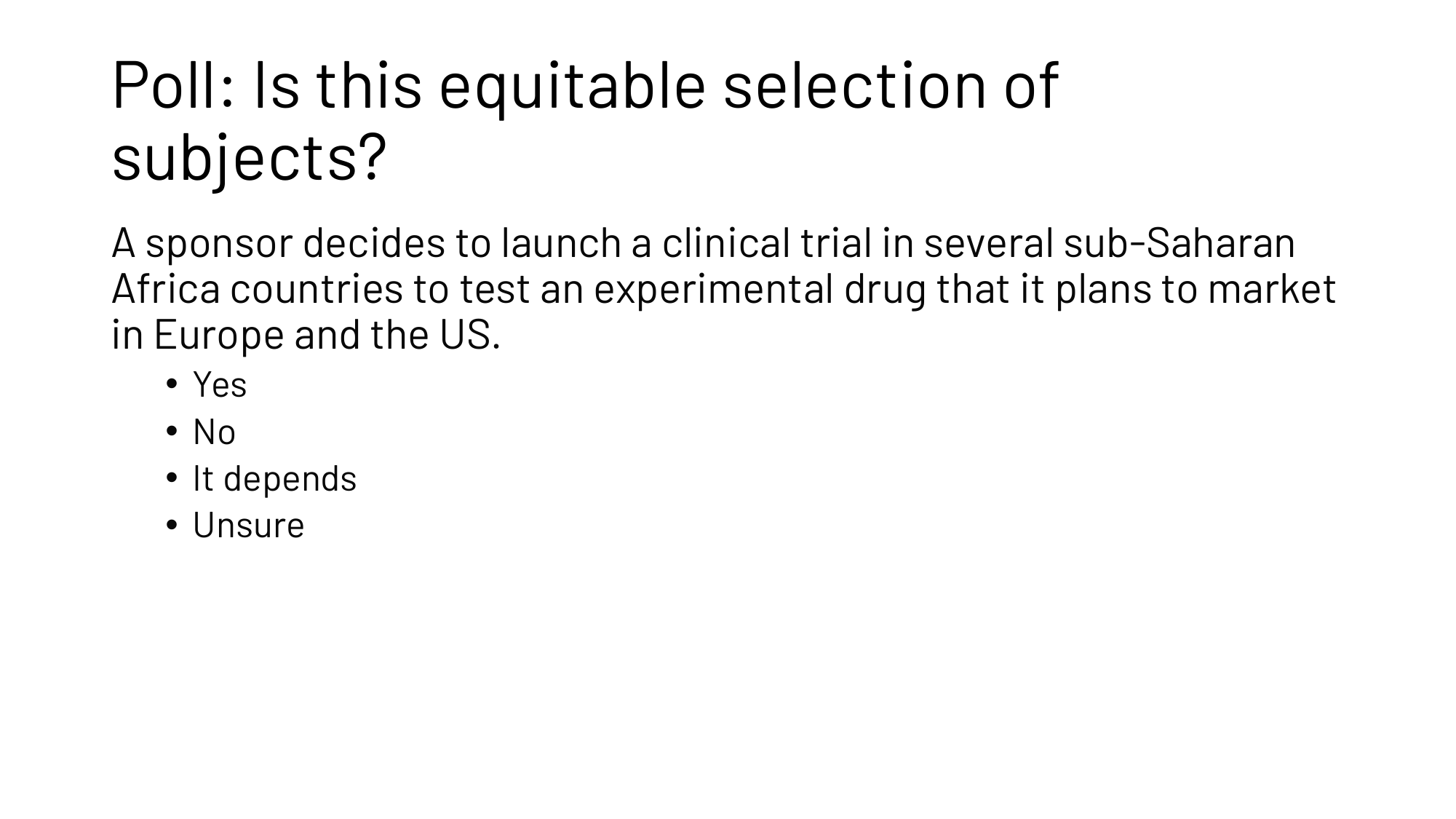

# Poll: Is this equitable selection of subjects?
A sponsor decides to launch a clinical trial in several sub-Saharan Africa countries to test an experimental drug that it plans to market in Europe and the US.
Yes
No
It depends
Unsure